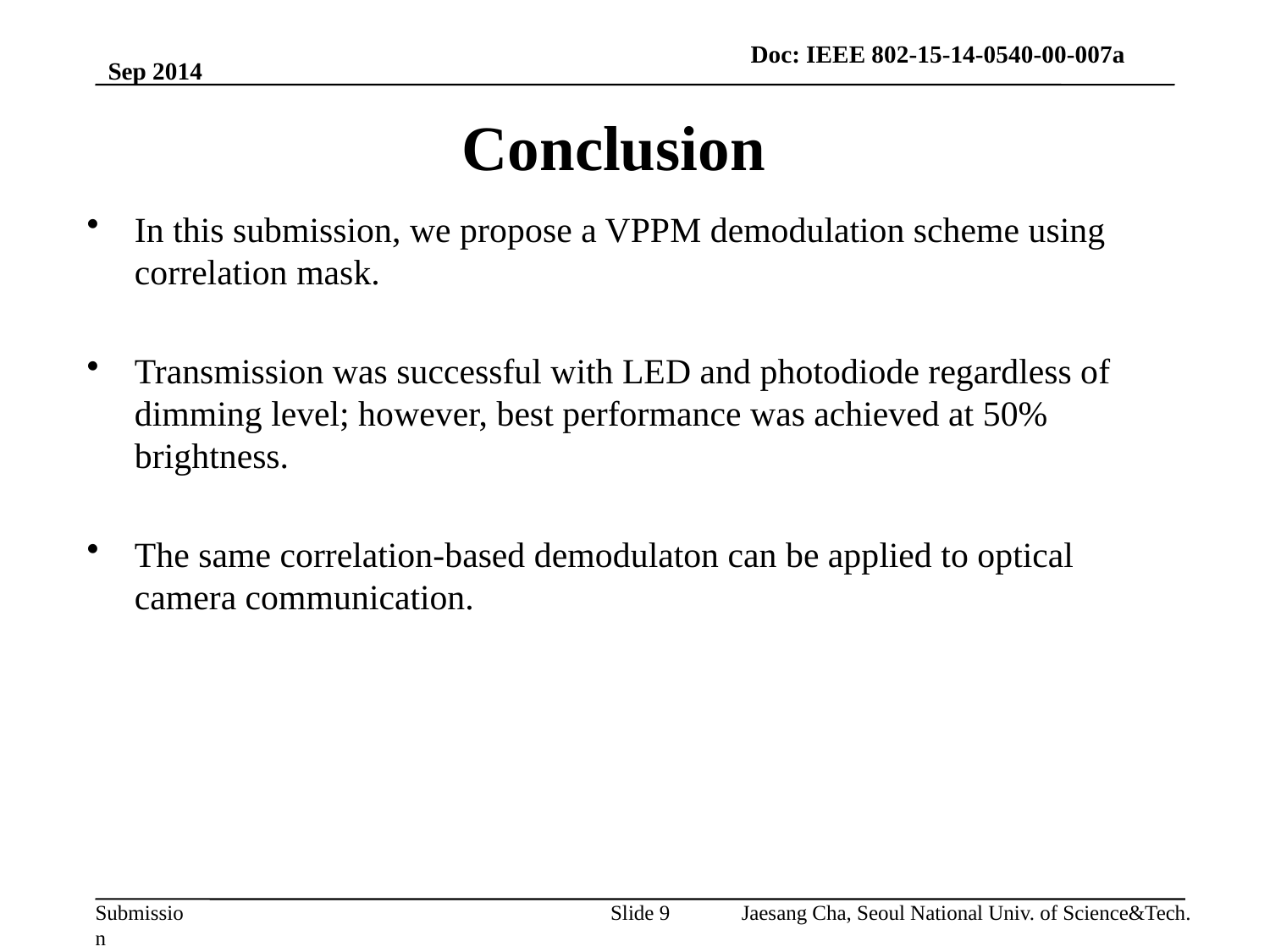

Doc: IEEE 802-15-14-0540-00-007a

Sep 2014

Conclusion
In this submission, we propose a VPPM demodulation scheme using correlation mask.

Transmission was successful with LED and photodiode regardless of dimming level; however, best performance was achieved at 50% brightness.

The same correlation-based demodulaton can be applied to optical camera communication.
Slide 9
Jaesang Cha, Seoul National Univ. of Science&Tech.